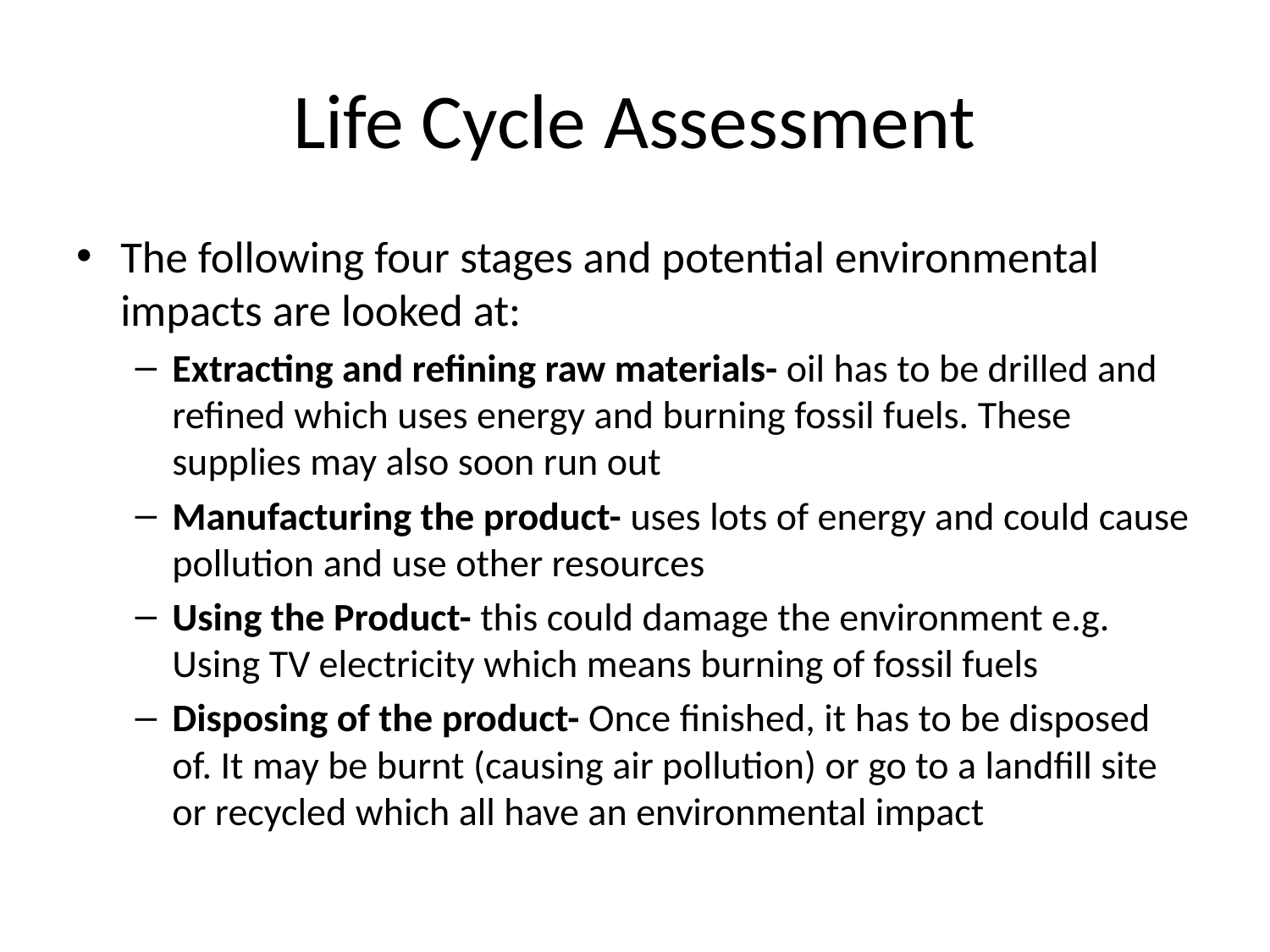

# Life Cycle Assessment
The following four stages and potential environmental impacts are looked at:
Extracting and refining raw materials- oil has to be drilled and refined which uses energy and burning fossil fuels. These supplies may also soon run out
Manufacturing the product- uses lots of energy and could cause pollution and use other resources
Using the Product- this could damage the environment e.g. Using TV electricity which means burning of fossil fuels
Disposing of the product- Once finished, it has to be disposed of. It may be burnt (causing air pollution) or go to a landfill site or recycled which all have an environmental impact